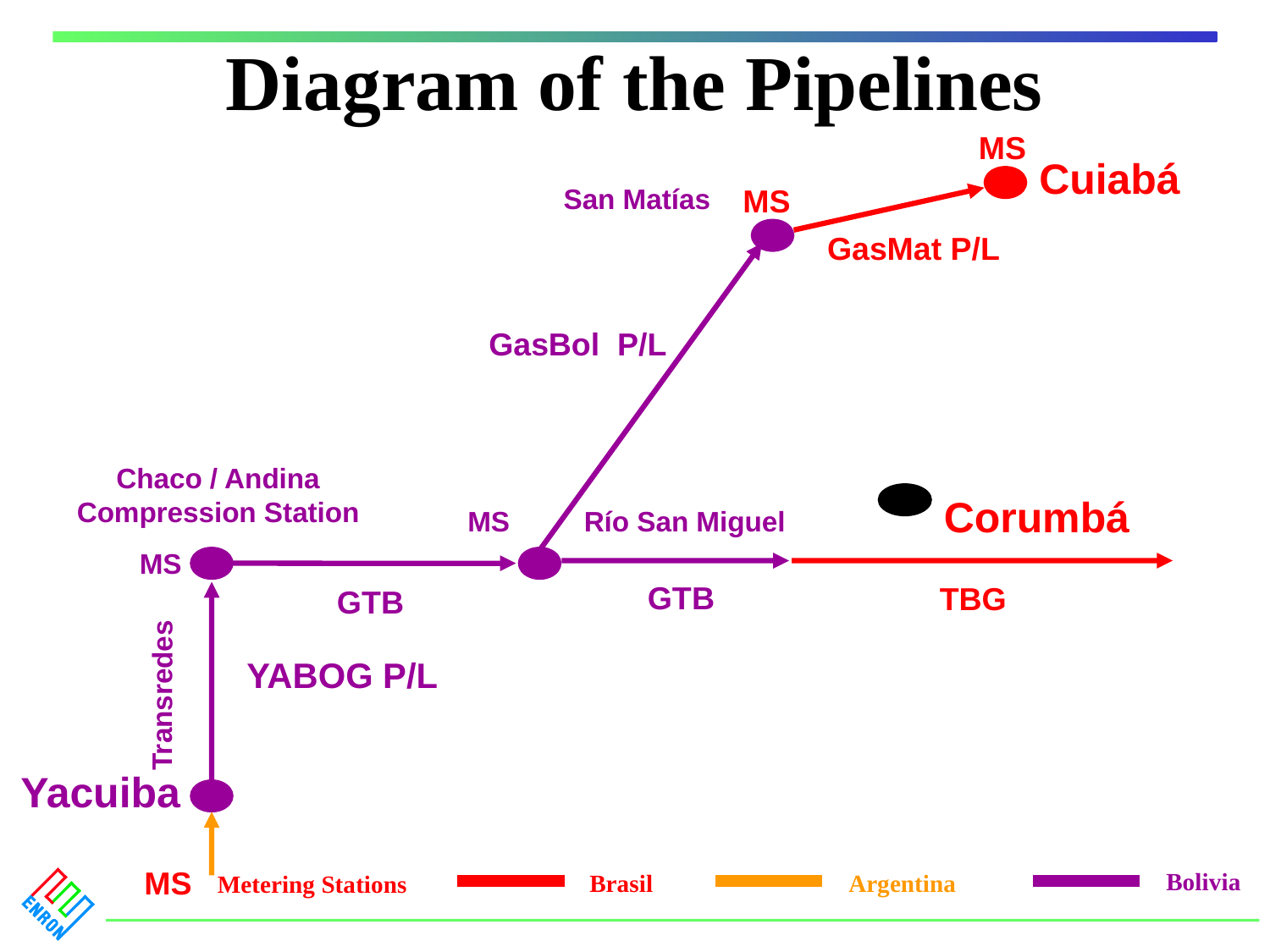

# Diagram of the Pipelines
MS
Cuiabá

MS
San Matías

GasMat P/L

GasBol  P/L
Chaco / Andina Compression Station

Corumbá
MS
Río San Miguel
MS

GTB
TBG

GTB
YABOG P/L

Transredes
Yacuiba

MS
Bolivia
Brasil
Argentina
Metering Stations